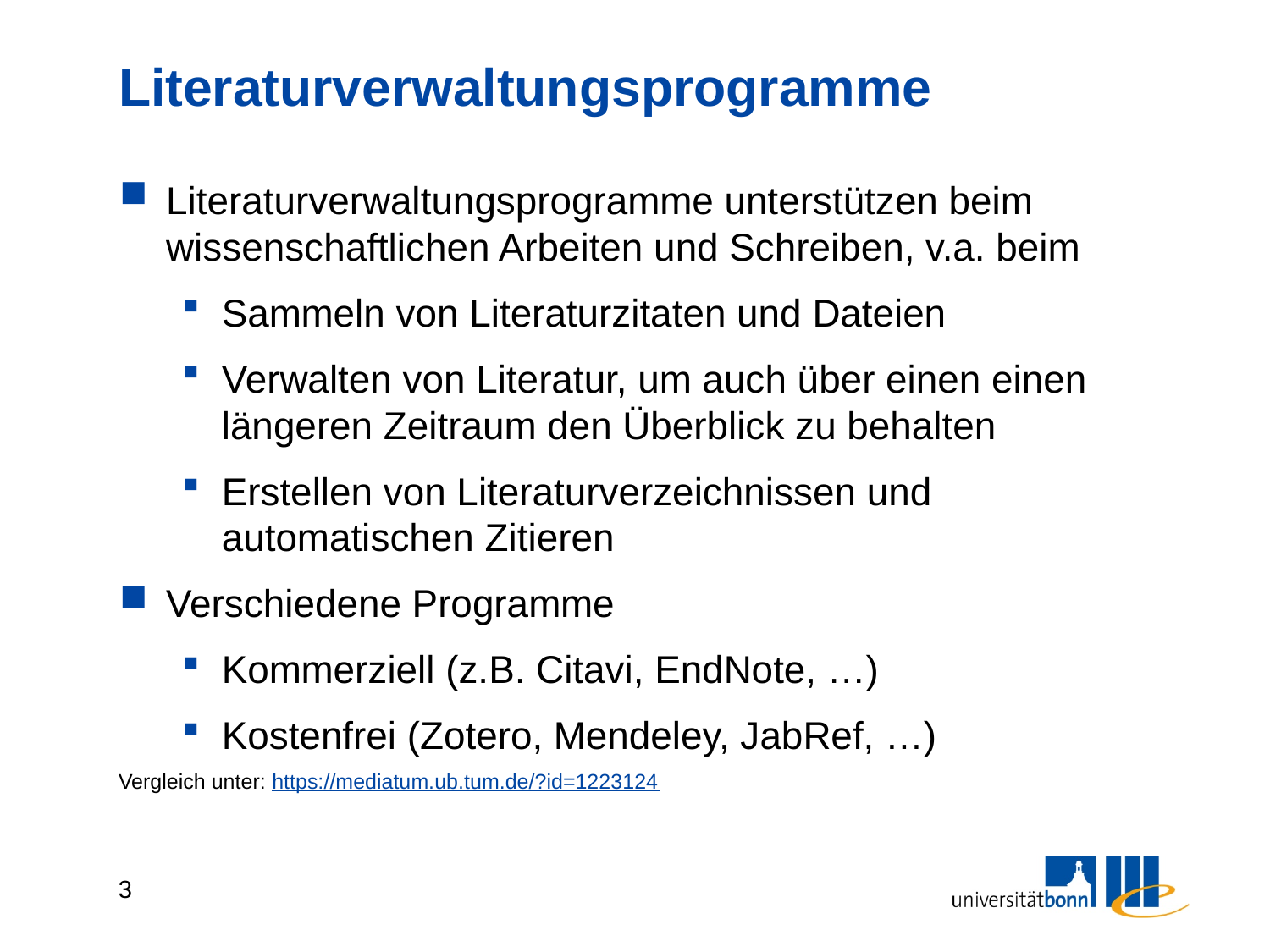

# Literaturverwaltungsprogramme
Literaturverwaltungsprogramme unterstützen beim wissenschaftlichen Arbeiten und Schreiben, v.a. beim
Sammeln von Literaturzitaten und Dateien
Verwalten von Literatur, um auch über einen einen längeren Zeitraum den Überblick zu behalten
Erstellen von Literaturverzeichnissen und automatischen Zitieren
Verschiedene Programme
Kommerziell (z.B. Citavi, EndNote, …)
Kostenfrei (Zotero, Mendeley, JabRef, …)
Vergleich unter: https://mediatum.ub.tum.de/?id=1223124